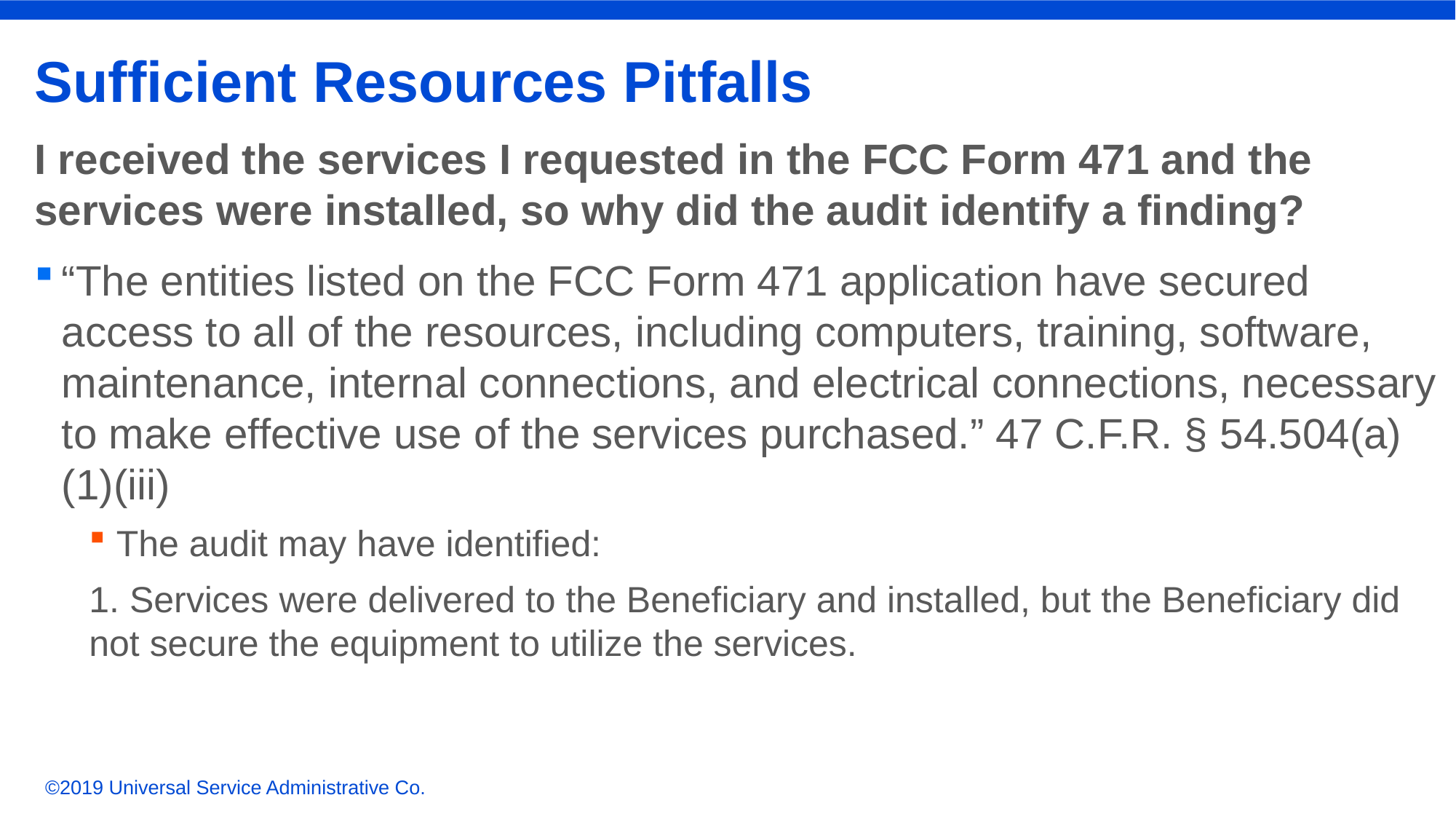

# Sufficient Resources Pitfalls
I received the services I requested in the FCC Form 471 and the services were installed, so why did the audit identify a finding?
“The entities listed on the FCC Form 471 application have secured access to all of the resources, including computers, training, software, maintenance, internal connections, and electrical connections, necessary to make effective use of the services purchased.” 47 C.F.R. § 54.504(a)(1)(iii)
The audit may have identified:
1. Services were delivered to the Beneficiary and installed, but the Beneficiary did not secure the equipment to utilize the services.

©2019 Universal Service Administrative Co.